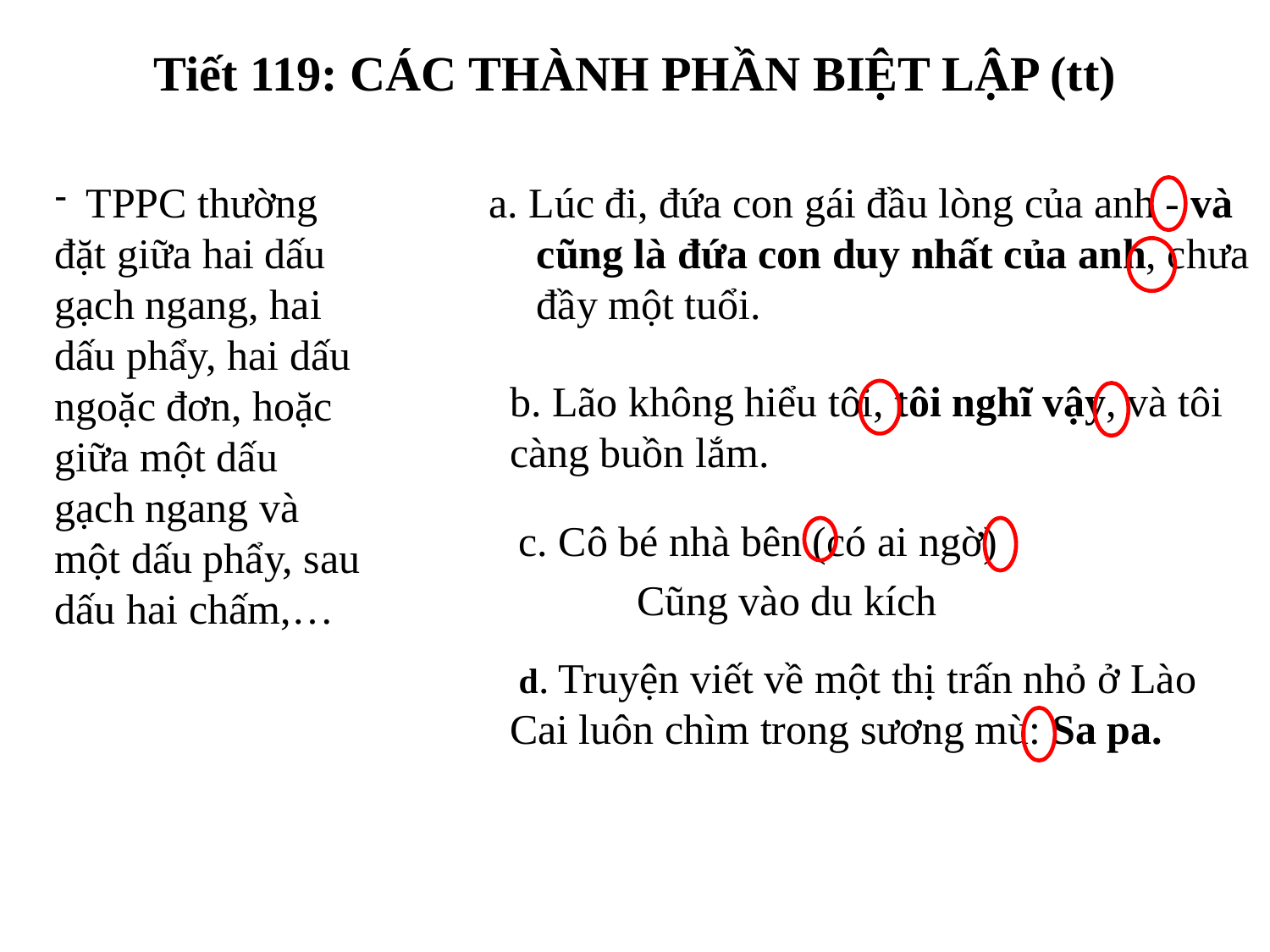

Tiết 119: CÁC THÀNH PHẦN BIỆT LẬP (tt)

  TPPC thường đặt giữa hai dấu gạch ngang, hai dấu phẩy, hai dấu ngoặc đơn, hoặc giữa một dấu gạch ngang và một dấu phẩy, sau dấu hai chấm,…
a. Lúc đi, đứa con gái đầu lòng của anh - và cũng là đứa con duy nhất của anh, chưa đầy một tuổi.

b. Lão không hiểu tôi, tôi nghĩ vậy, và tôi càng buồn lắm.

 c. Cô bé nhà bên (có ai ngờ)
            Cũng vào du kích

 d. Truyện viết về một thị trấn nhỏ ở Lào Cai luôn chìm trong sương mù: Sa pa.